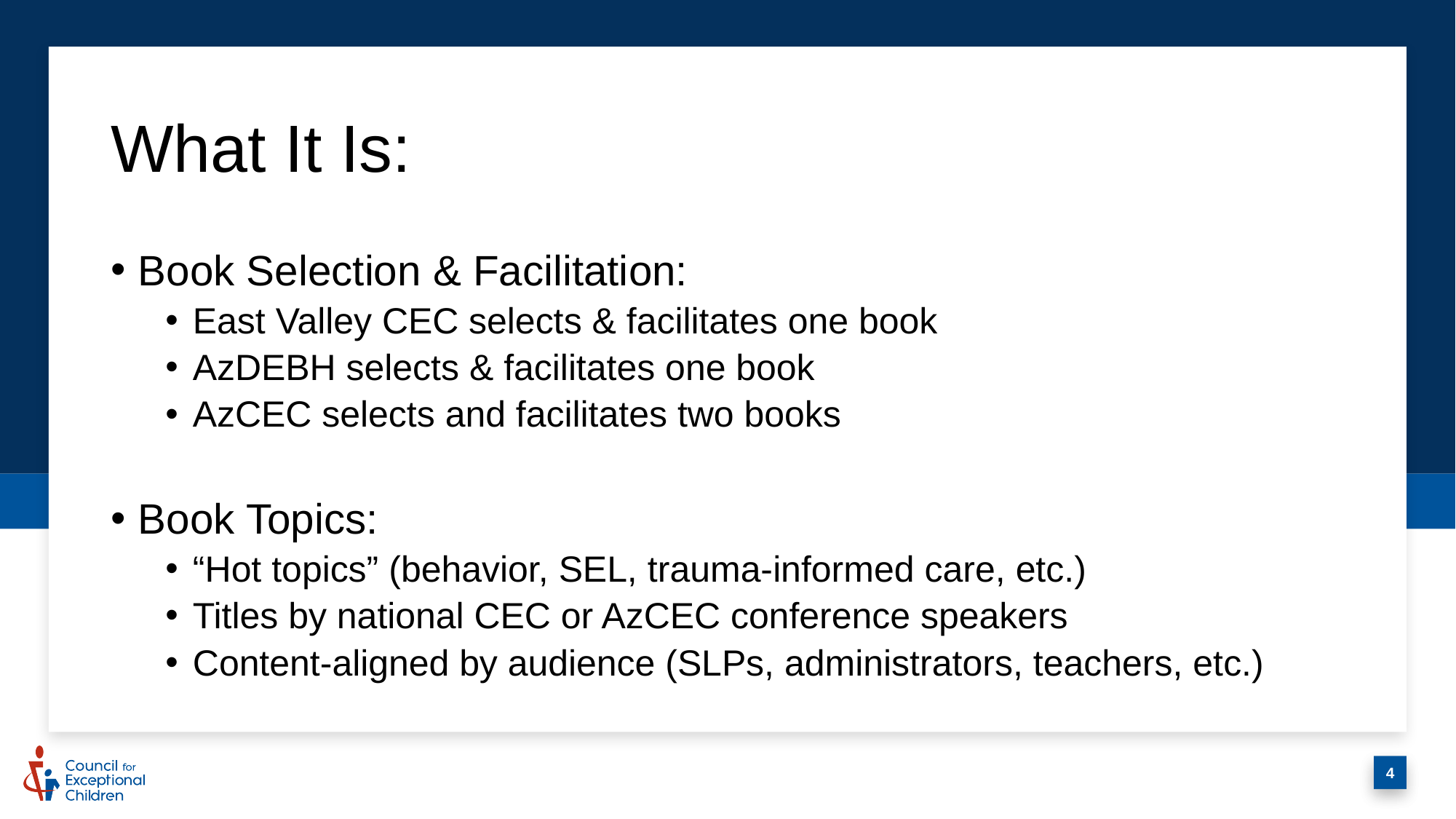

# What It Is:
Book Selection & Facilitation:
East Valley CEC selects & facilitates one book
AzDEBH selects & facilitates one book
AzCEC selects and facilitates two books

Book Topics:
“Hot topics” (behavior, SEL, trauma-informed care, etc.)
Titles by national CEC or AzCEC conference speakers
Content-aligned by audience (SLPs, administrators, teachers, etc.)